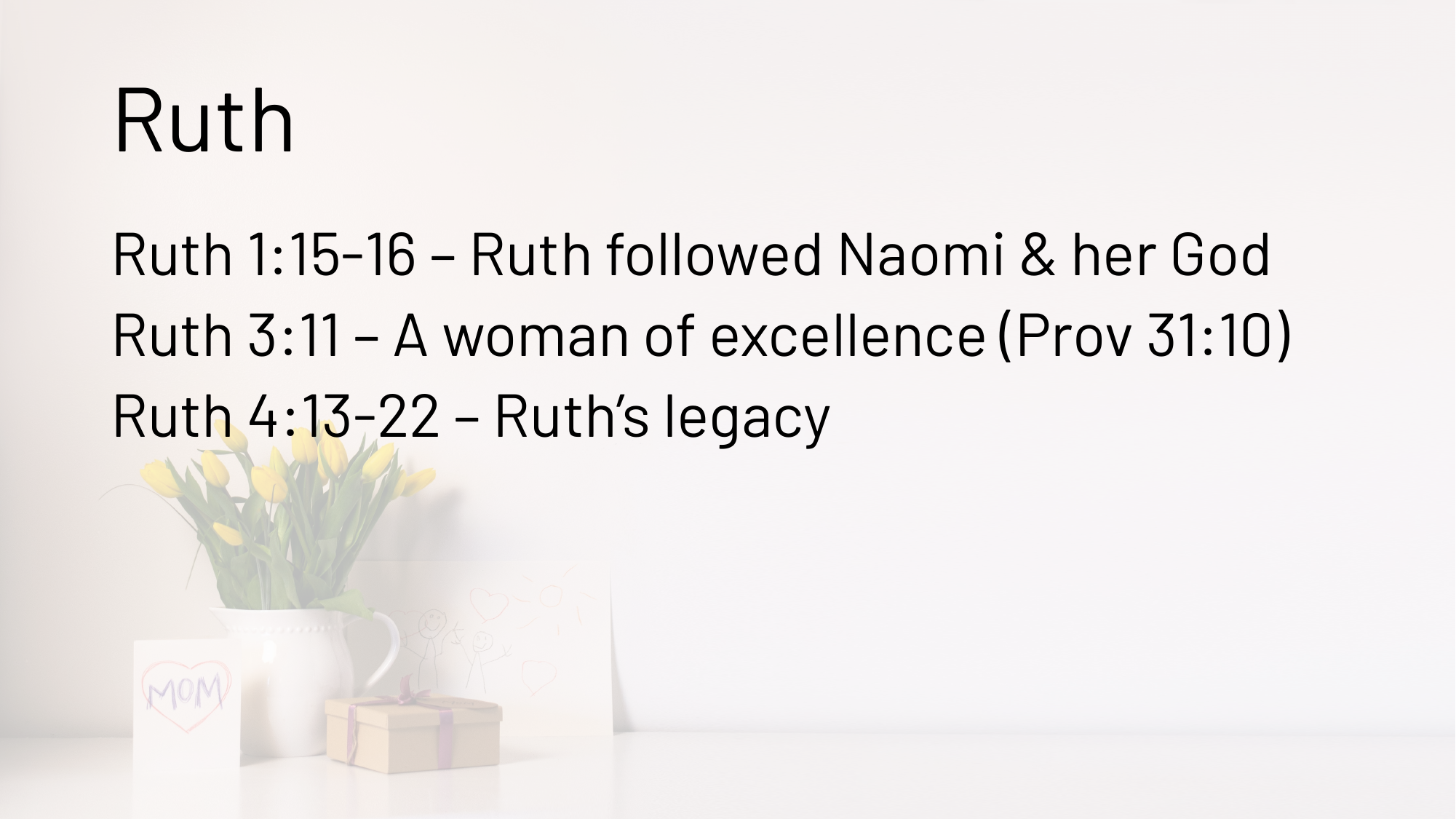

# Ruth
Ruth 1:15-16 – Ruth followed Naomi & her God
Ruth 3:11 – A woman of excellence (Prov 31:10)
Ruth 4:13-22 – Ruth’s legacy